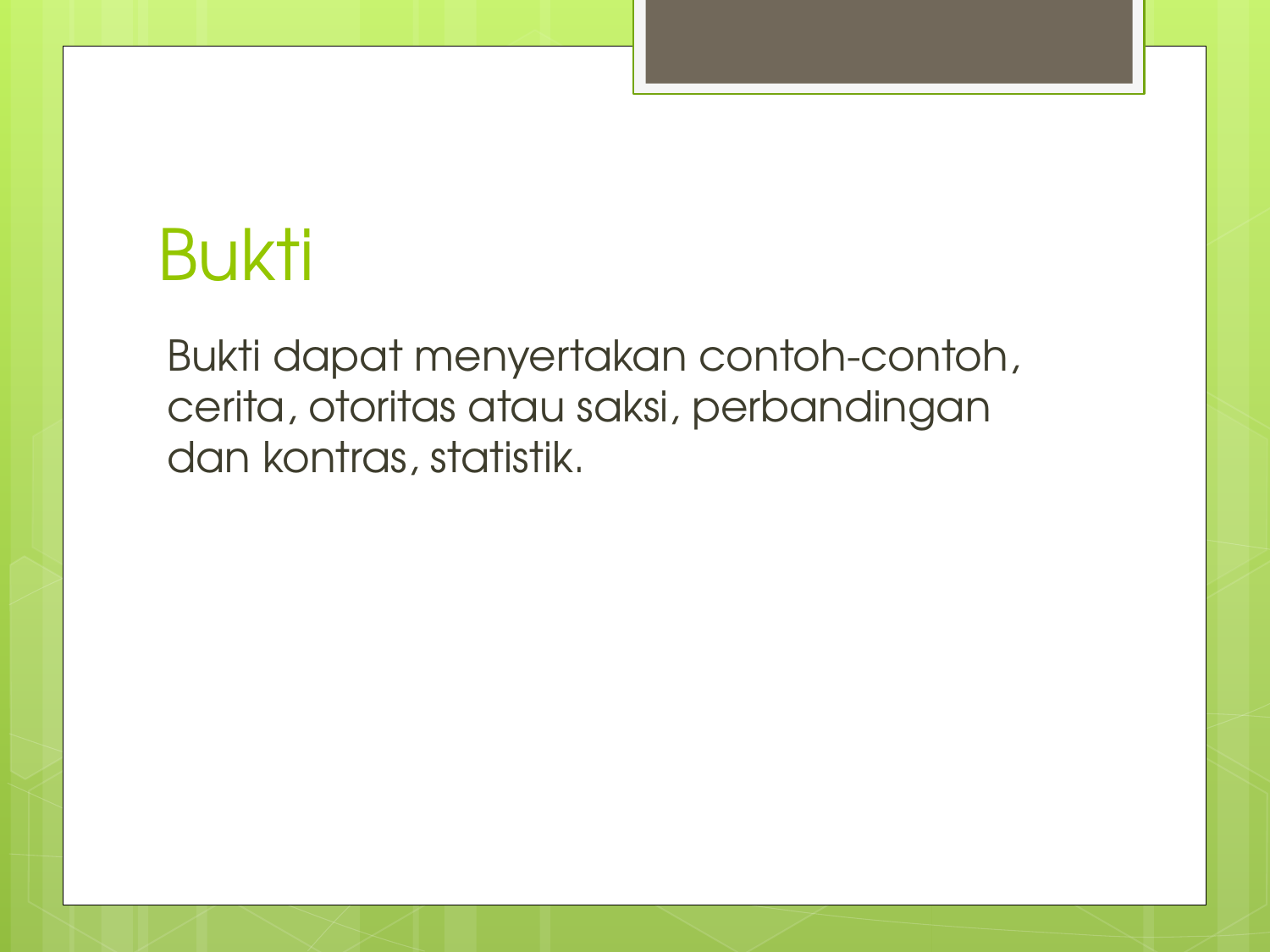

# Bukti
Bukti dapat menyertakan contoh-contoh, cerita, otoritas atau saksi, perbandingan dan kontras, statistik.